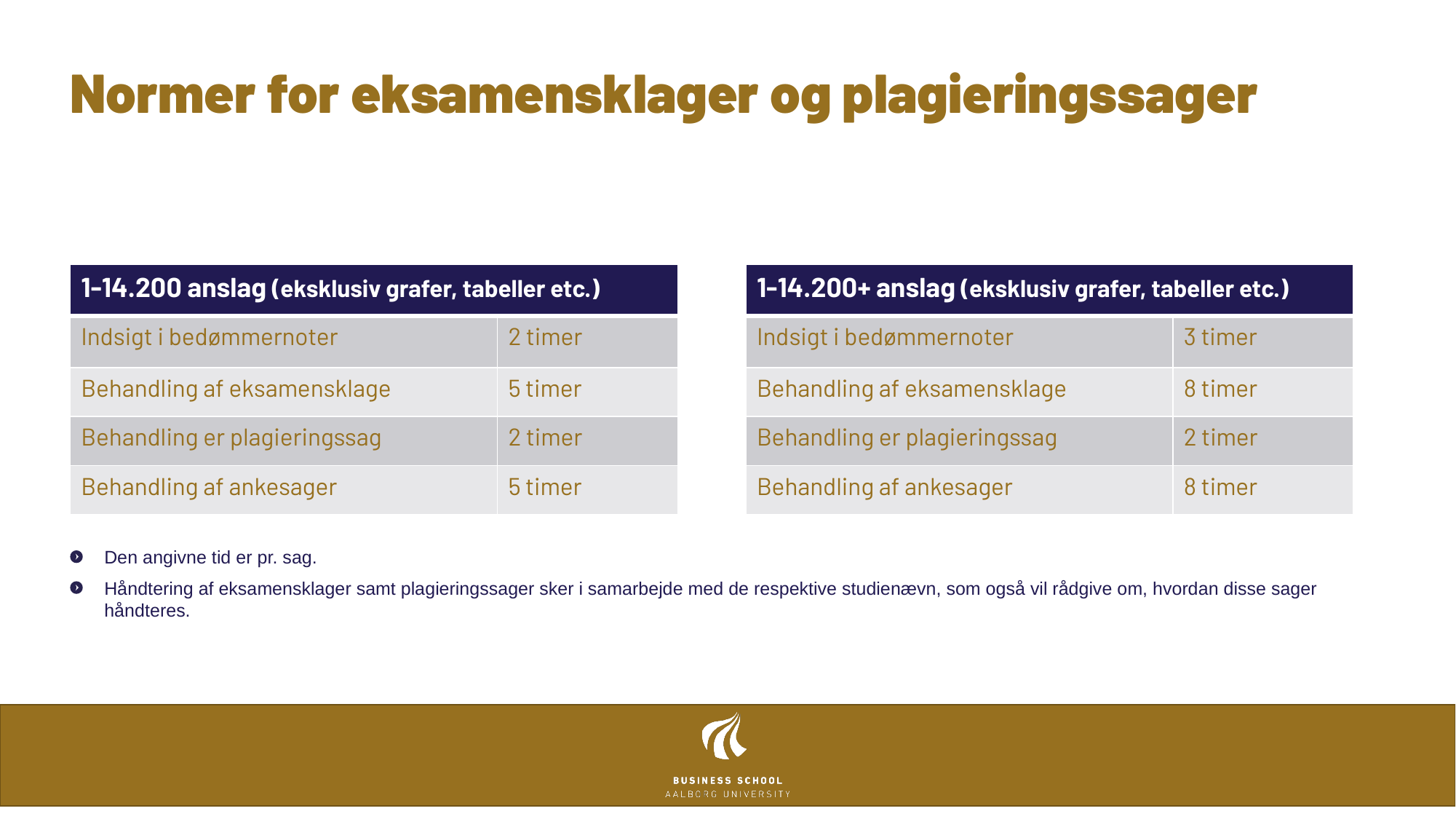

# Normer for eksamensklager og plagieringssager
| 1-14.200 anslag (eksklusiv grafer, tabeller etc.) |  |
| --- | --- |
| Indsigt i bedømmernoter | 2 timer |
| Behandling af eksamensklage | 5 timer |
| Behandling er plagieringssag | 2 timer |
| Behandling af ankesager | 5 timer |
| 1-14.200+ anslag (eksklusiv grafer, tabeller etc.) |  |
| --- | --- |
| Indsigt i bedømmernoter | 3 timer |
| Behandling af eksamensklage | 8 timer |
| Behandling er plagieringssag | 2 timer |
| Behandling af ankesager | 8 timer |
Den angivne tid er pr. sag.
Håndtering af eksamensklager samt plagieringssager sker i samarbejde med de respektive studienævn, som også vil rådgive om, hvordan disse sager håndteres.